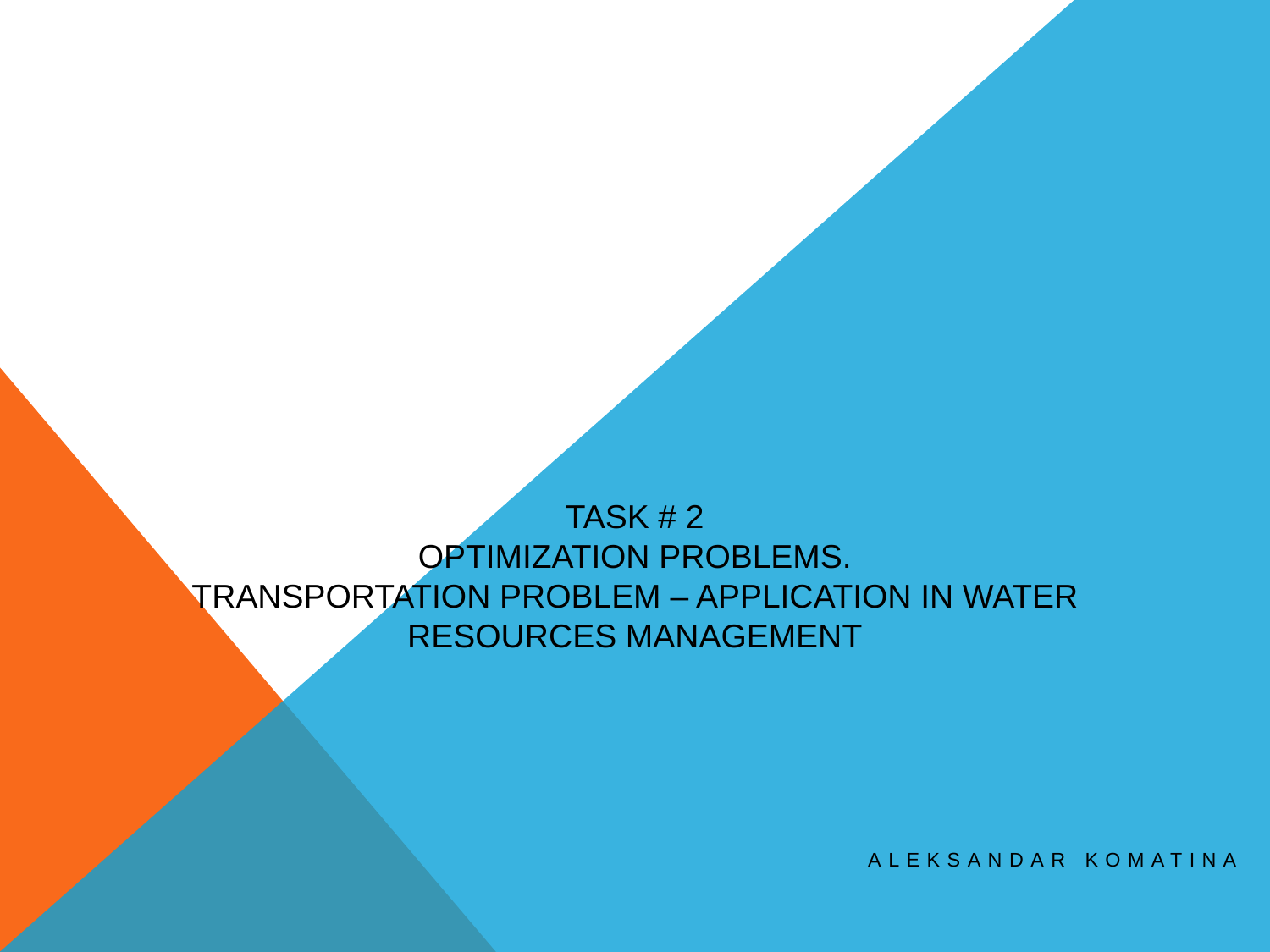

# TASK # 2 OPTIMIZATION PROBLEMS. TRANSPORTATION PROBLEM – APPLICATION IN WATER RESOURCES MANAGEMENT
ALEKSANDAR KOMAtINA